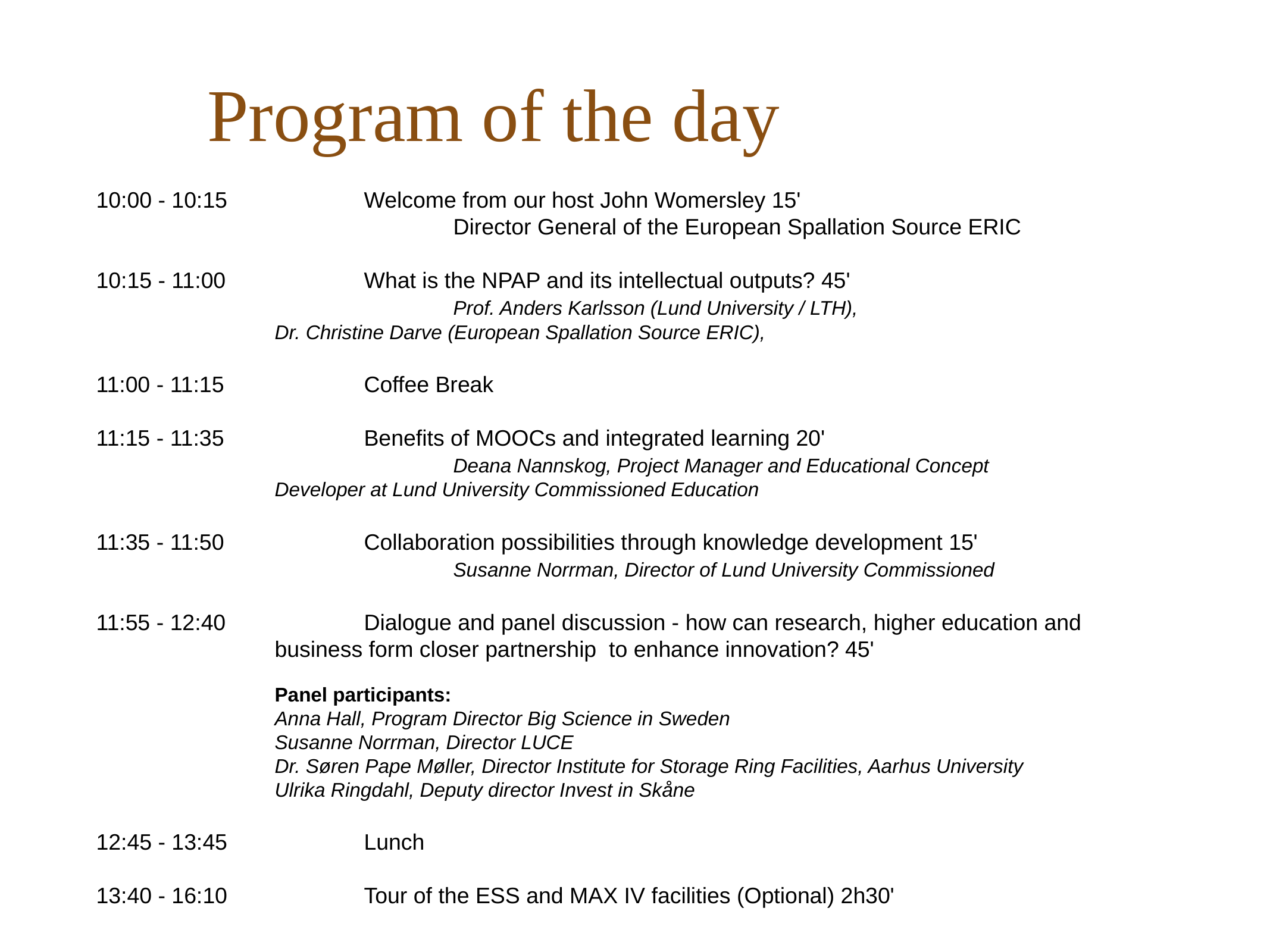

|  |
| --- |
|  |
| --- |
|  |
| --- |
# Program of the day
10:00 - 10:15		Welcome from our host John Womersley 15'
				Director General of the European Spallation Source ERIC
10:15 - 11:00		What is the NPAP and its intellectual outputs? 45'
				Prof. Anders Karlsson (Lund University / LTH),
Dr. Christine Darve (European Spallation Source ERIC),

11:00 - 11:15		Coffee Break

11:15 - 11:35		Benefits of MOOCs and integrated learning 20'
				Deana Nannskog, Project Manager and Educational Concept
Developer at Lund University Commissioned Education

11:35 - 11:50		Collaboration possibilities through knowledge development 15'
				Susanne Norrman, Director of Lund University Commissioned

11:55 - 12:40		Dialogue and panel discussion - how can research, higher education and
business form closer partnership  to enhance innovation? 45'

Panel participants:
Anna Hall, Program Director Big Science in Sweden
Susanne Norrman, Director LUCE
Dr. Søren Pape Møller, Director Institute for Storage Ring Facilities, Aarhus University
Ulrika Ringdahl, Deputy director Invest in Skåne

12:45 - 13:45		Lunch

13:40 - 16:10		Tour of the ESS and MAX IV facilities (Optional) 2h30'